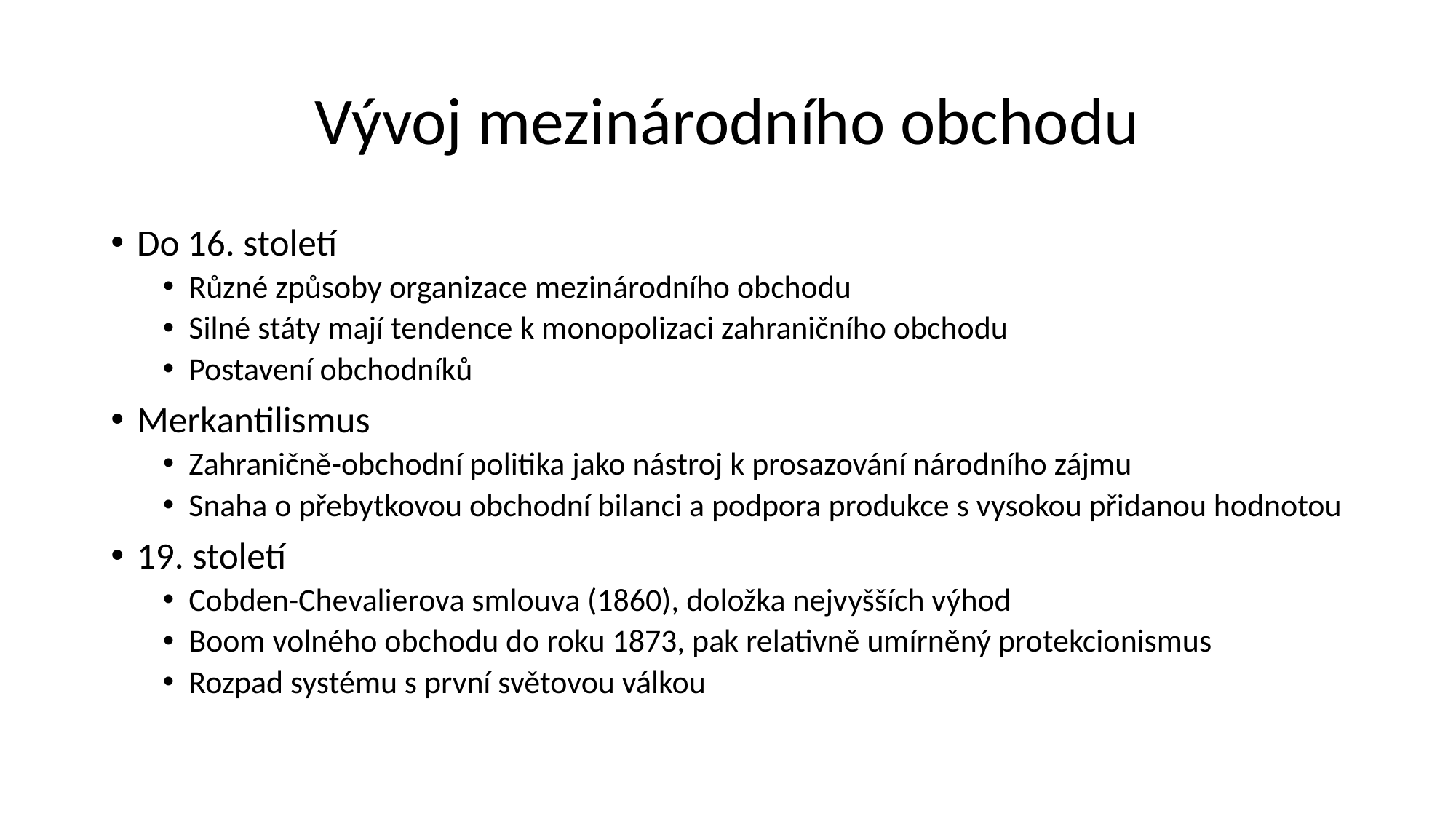

# Vývoj mezinárodního obchodu
Do 16. století
Různé způsoby organizace mezinárodního obchodu
Silné státy mají tendence k monopolizaci zahraničního obchodu
Postavení obchodníků
Merkantilismus
Zahraničně-obchodní politika jako nástroj k prosazování národního zájmu
Snaha o přebytkovou obchodní bilanci a podpora produkce s vysokou přidanou hodnotou
19. století
Cobden-Chevalierova smlouva (1860), doložka nejvyšších výhod
Boom volného obchodu do roku 1873, pak relativně umírněný protekcionismus
Rozpad systému s první světovou válkou